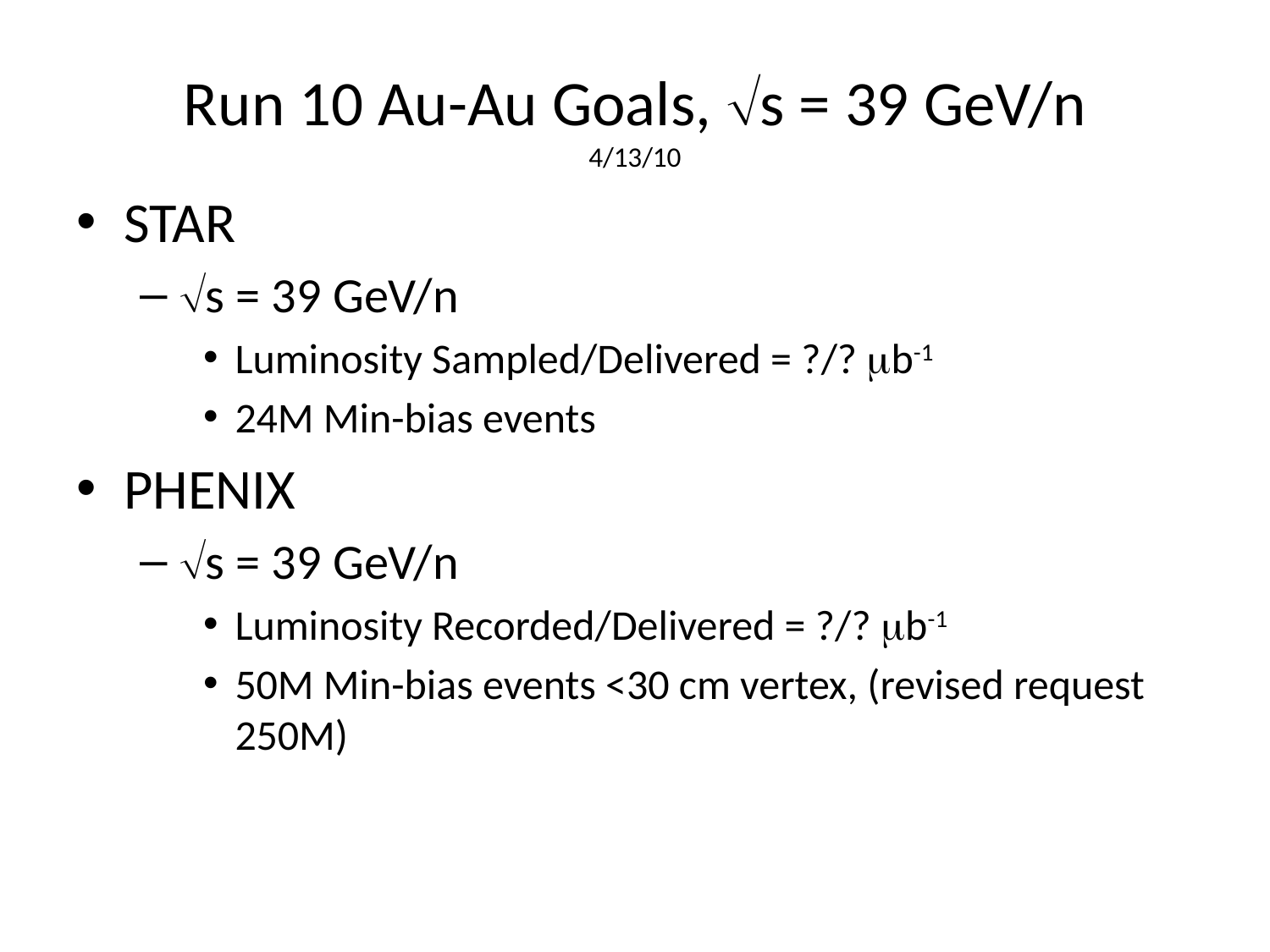

# Run 10 Au-Au Goals, √s = 39 GeV/n 4/13/10
STAR
√s = 39 GeV/n
Luminosity Sampled/Delivered = ?/? μb-1
24M Min-bias events
PHENIX
√s = 39 GeV/n
Luminosity Recorded/Delivered = ?/? μb-1
50M Min-bias events <30 cm vertex, (revised request 250M)